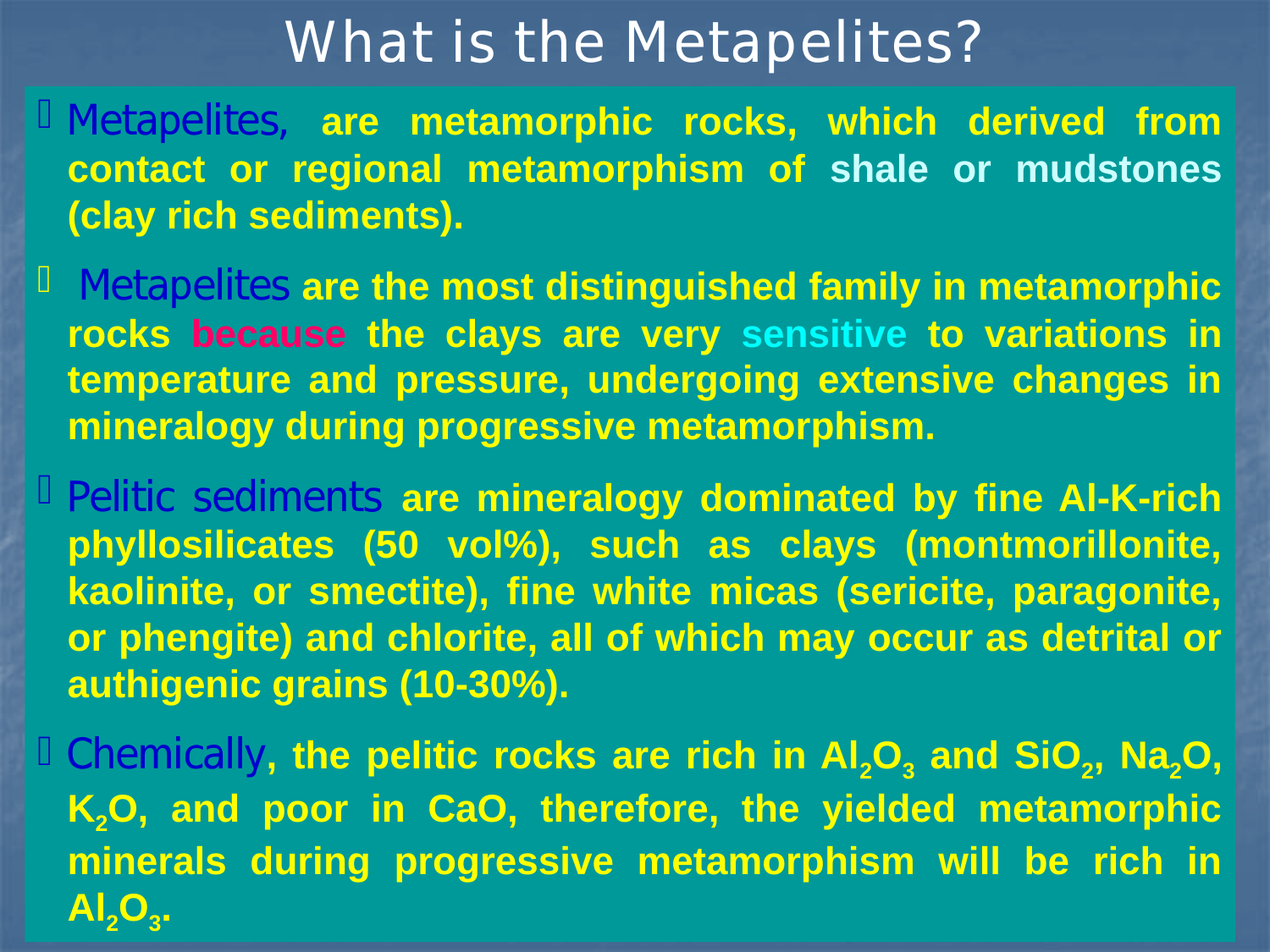

# What is the Metapelites?
Metapelites, are metamorphic rocks, which derived from contact or regional metamorphism of shale or mudstones (clay rich sediments).
 Metapelites are the most distinguished family in metamorphic rocks because the clays are very sensitive to variations in temperature and pressure, undergoing extensive changes in mineralogy during progressive metamorphism.
Pelitic sediments are mineralogy dominated by fine Al-K-rich phyllosilicates (50 vol%), such as clays (montmorillonite, kaolinite, or smectite), fine white micas (sericite, paragonite, or phengite) and chlorite, all of which may occur as detrital or authigenic grains (10-30%).
Chemically, the pelitic rocks are rich in Al2O3 and SiO2, Na2O, K2O, and poor in CaO, therefore, the yielded metamorphic minerals during progressive metamorphism will be rich in Al2O3.